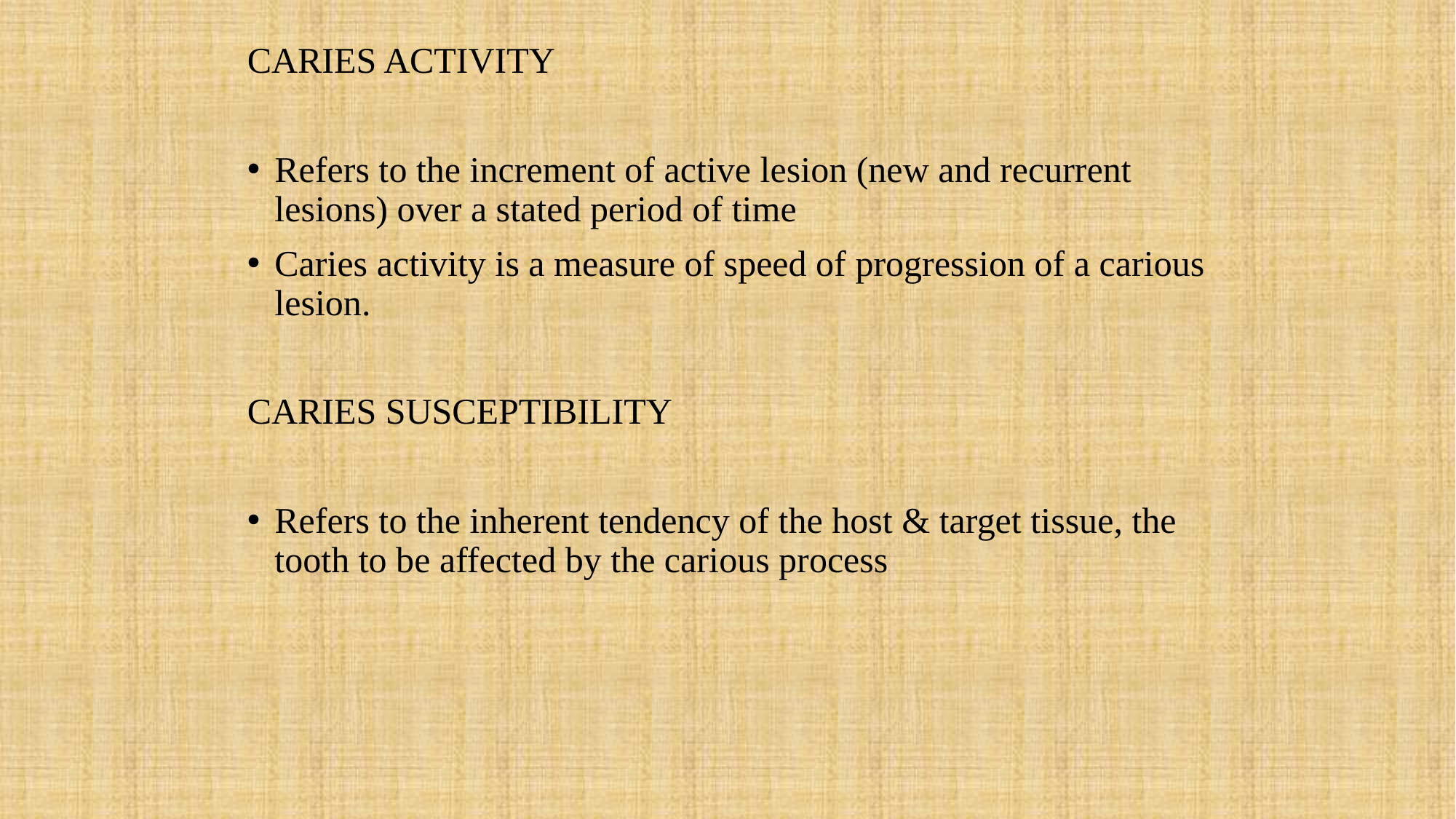

CARIES ACTIVITY

Refers to the increment of active lesion (new and recurrent lesions) over a stated period of time
Caries activity is a measure of speed of progression of a carious lesion.

CARIES SUSCEPTIBILITY

Refers to the inherent tendency of the host & target tissue, the tooth to be affected by the carious process